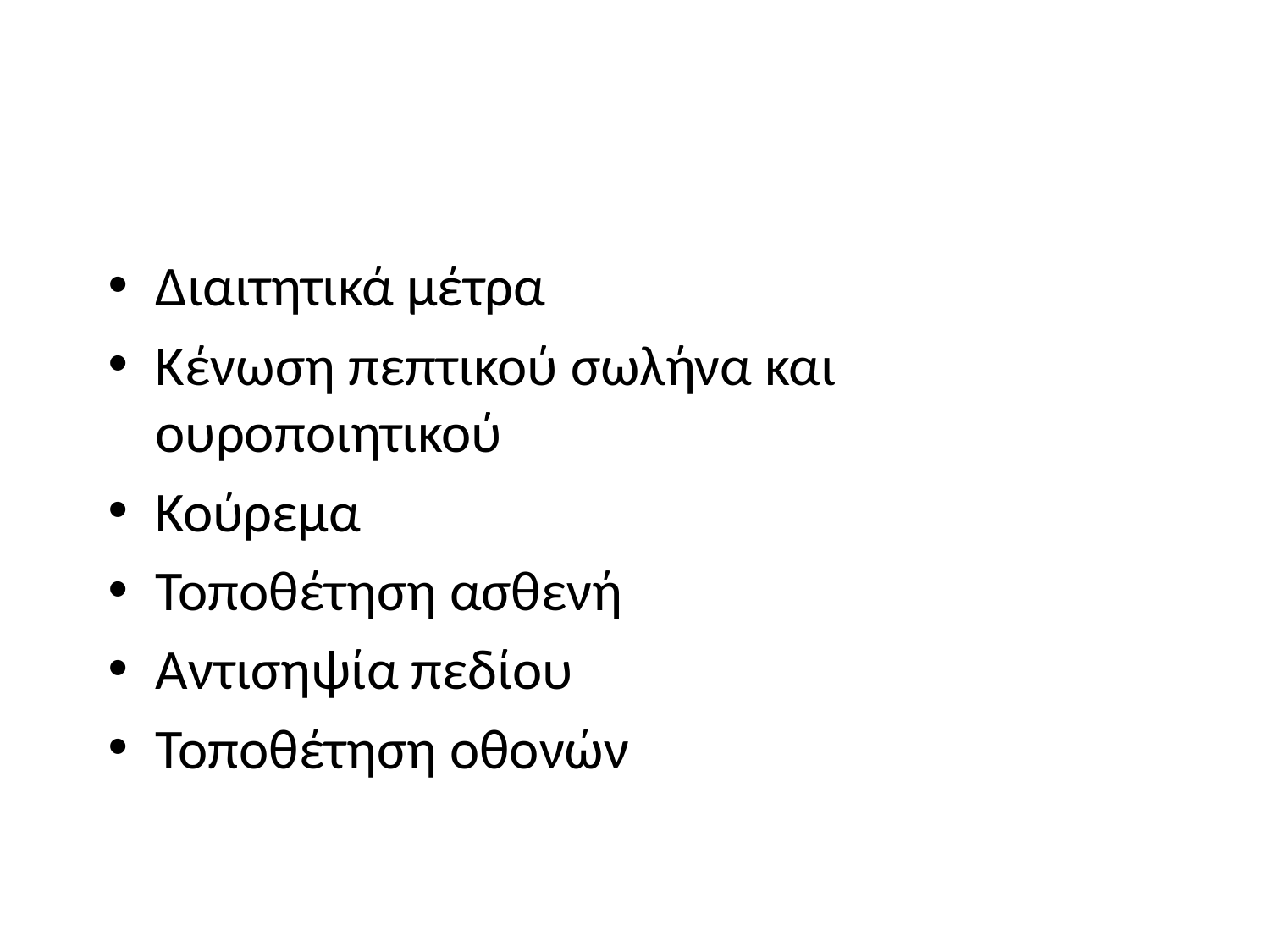

#
Διαιτητικά μέτρα
Κένωση πεπτικού σωλήνα και ουροποιητικού
Κούρεμα
Τοποθέτηση ασθενή
Αντισηψία πεδίου
Τοποθέτηση οθονών